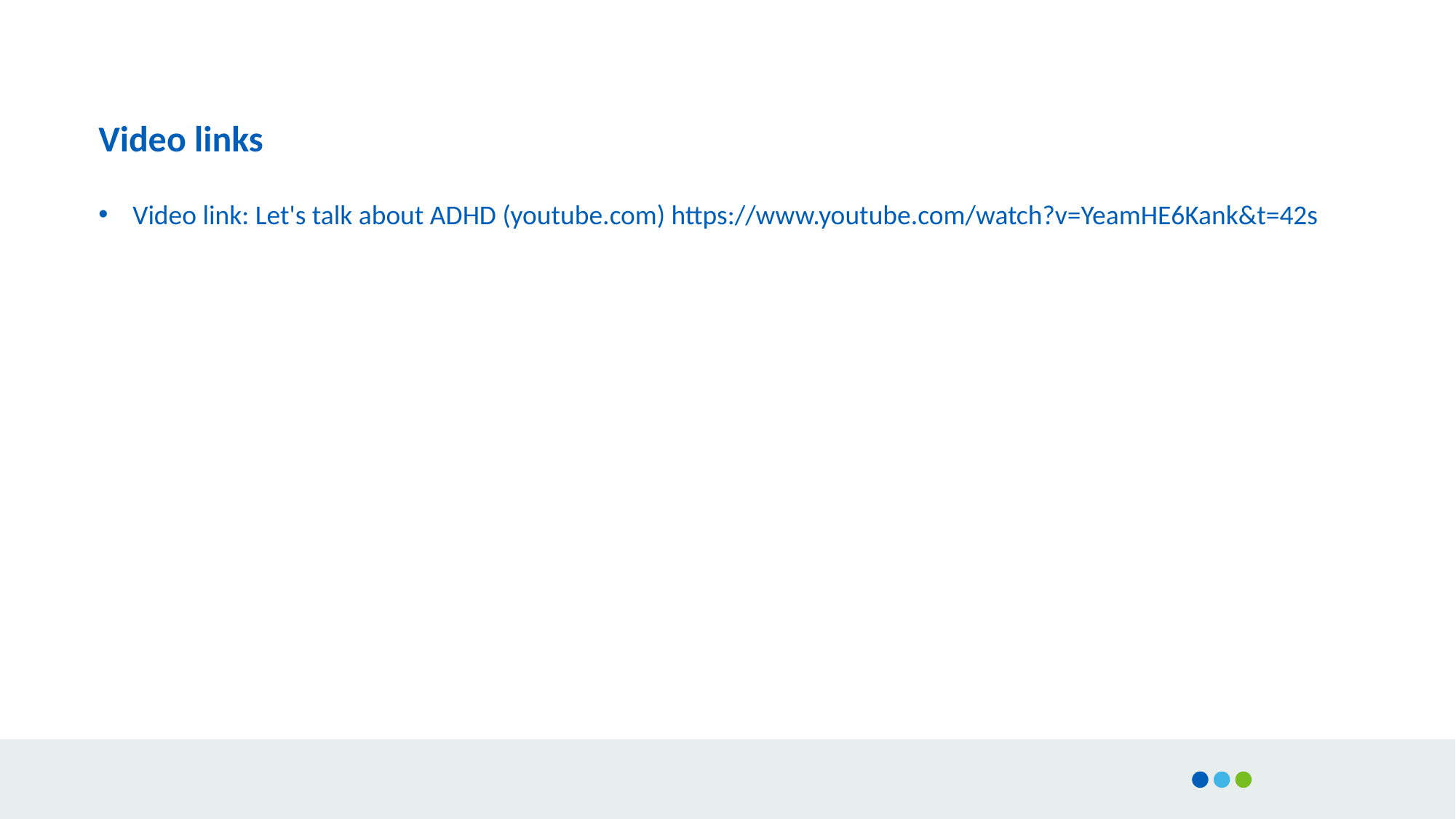

# Video links
Video link: Let's talk about ADHD (youtube.com) https://www.youtube.com/watch?v=YeamHE6Kank&t=42s